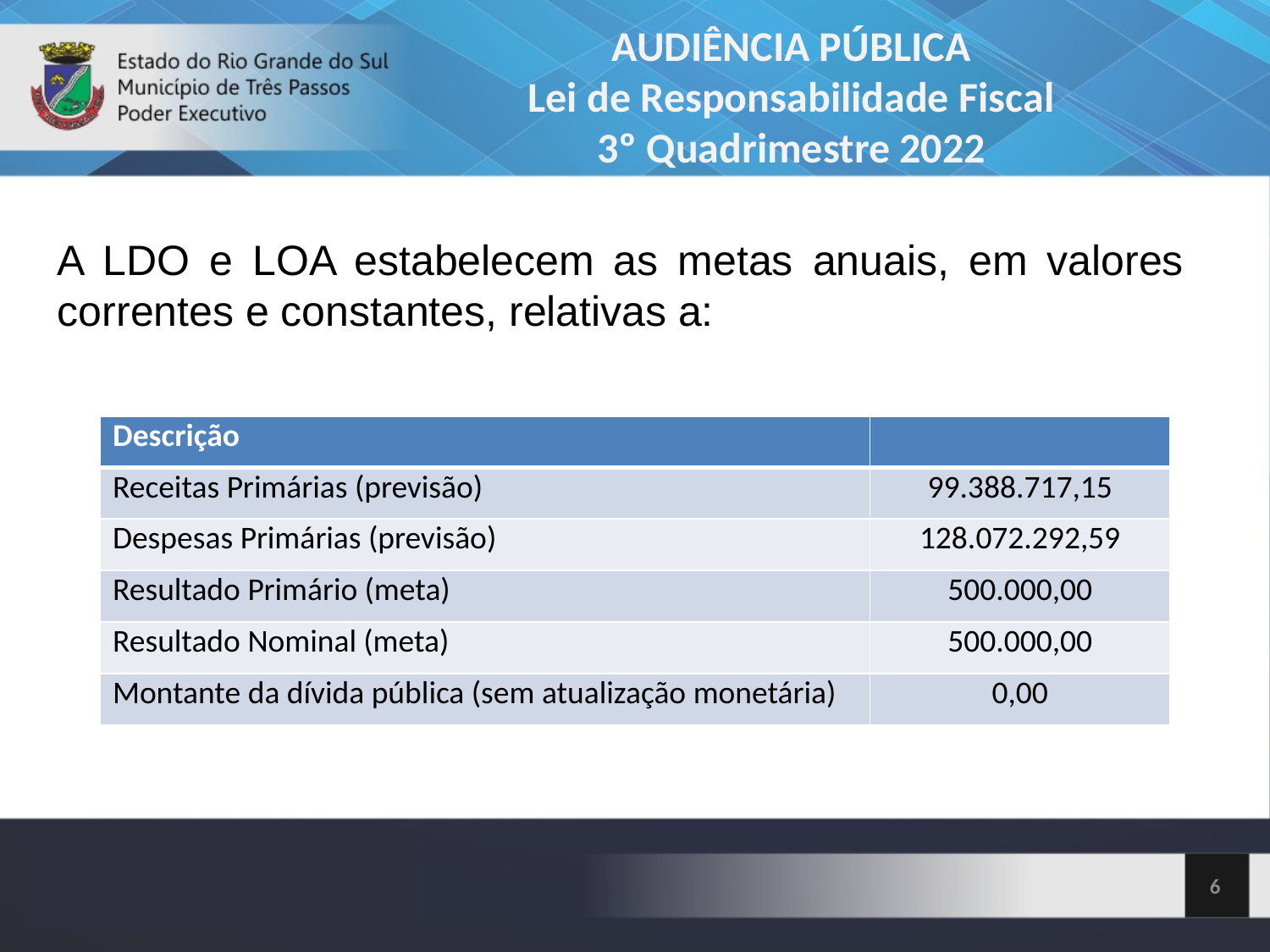

AUDIÊNCIA PÚBLICA
Lei de Responsabilidade Fiscal
3º Quadrimestre 2022
# A LDO e LOA estabelecem as metas anuais, em valores correntes e constantes, relativas a:

| Descrição |  |
| --- | --- |
| Receitas Primárias (previsão) | 99.388.717,15 |
| Despesas Primárias (previsão) | 128.072.292,59 |
| Resultado Primário (meta) | 500.000,00 |
| Resultado Nominal (meta) | 500.000,00 |
| Montante da dívida pública (sem atualização monetária) | 0,00 |
6